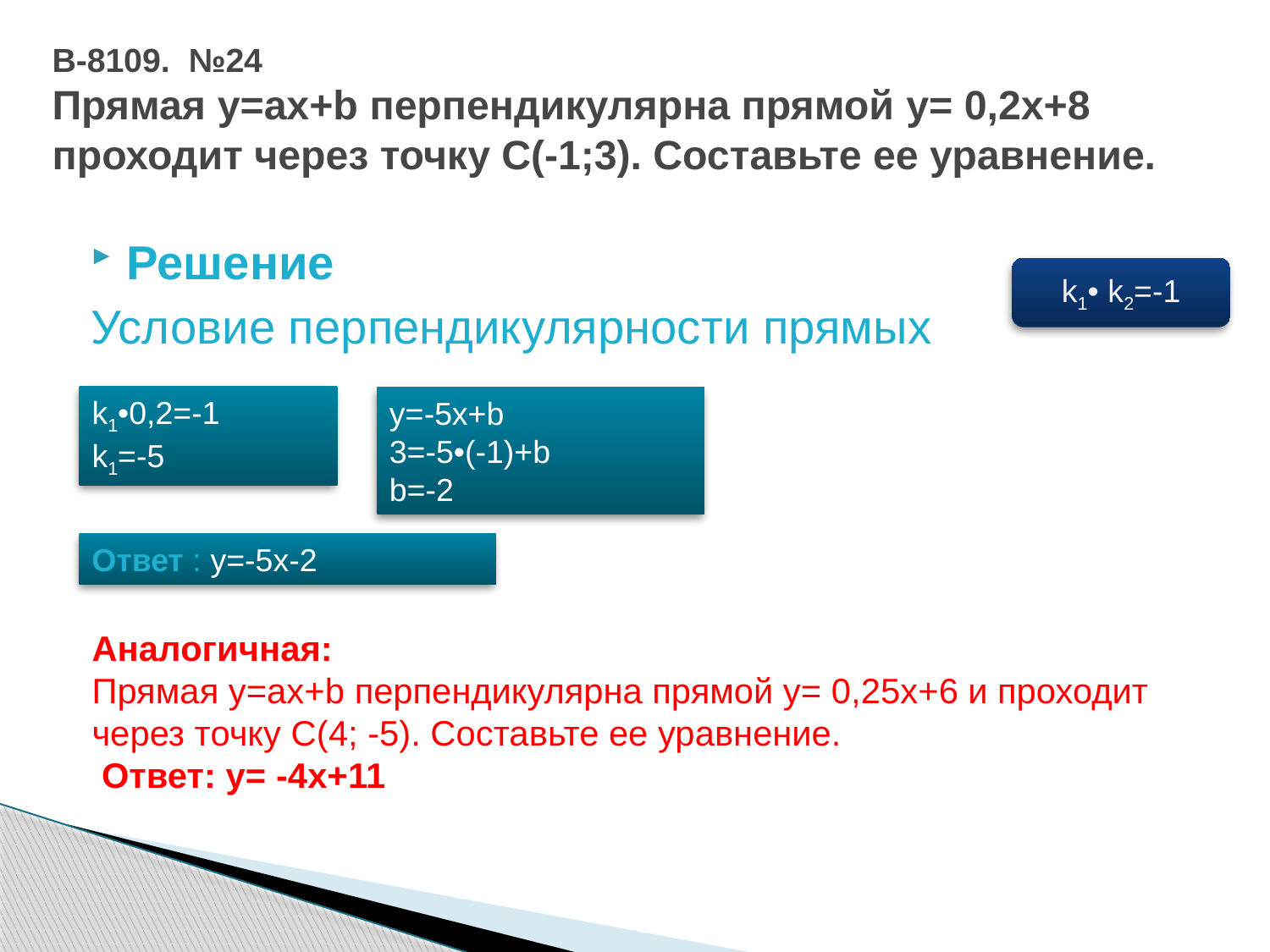

# В-8109.  №24 Прямая y=ax+b перпендикулярна прямой y= 0,2x+8 проходит через точку С(-1;3). Составьте ее уравнение.
Решение
Условие перпендикулярности прямых

k1• k2=-1
k1•0,2=-1
k1=-5
y=-5x+b
3=-5•(-1)+b
b=-2
Ответ : y=-5x-2
Аналогичная:
Прямая y=ax+b перпендикулярна прямой y= 0,25x+6 и проходит через точку С(4; -5). Составьте ее уравнение.
 Ответ: y= -4х+11